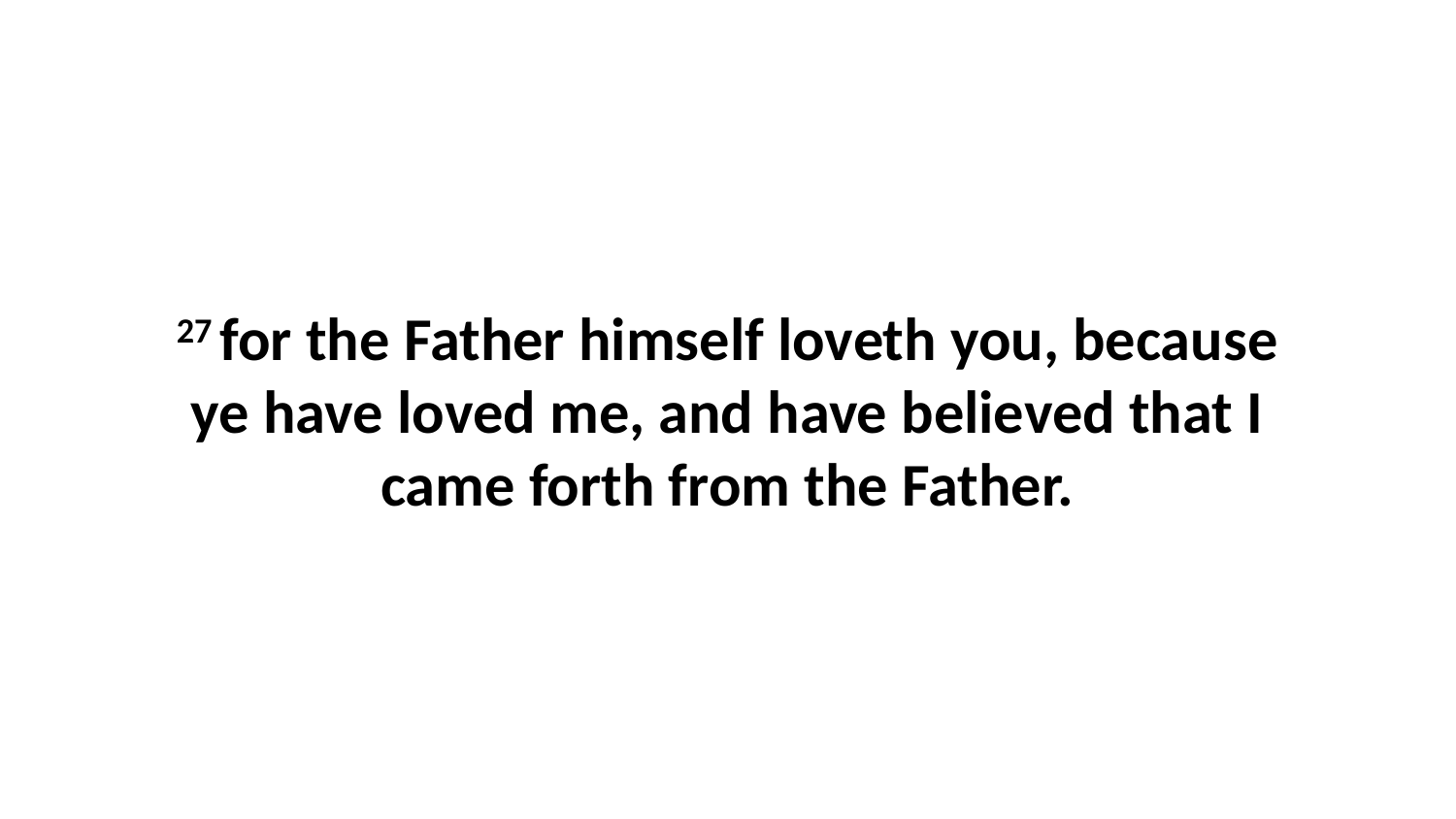

27 for the Father himself loveth you, because ye have loved me, and have believed that I came forth from the Father.